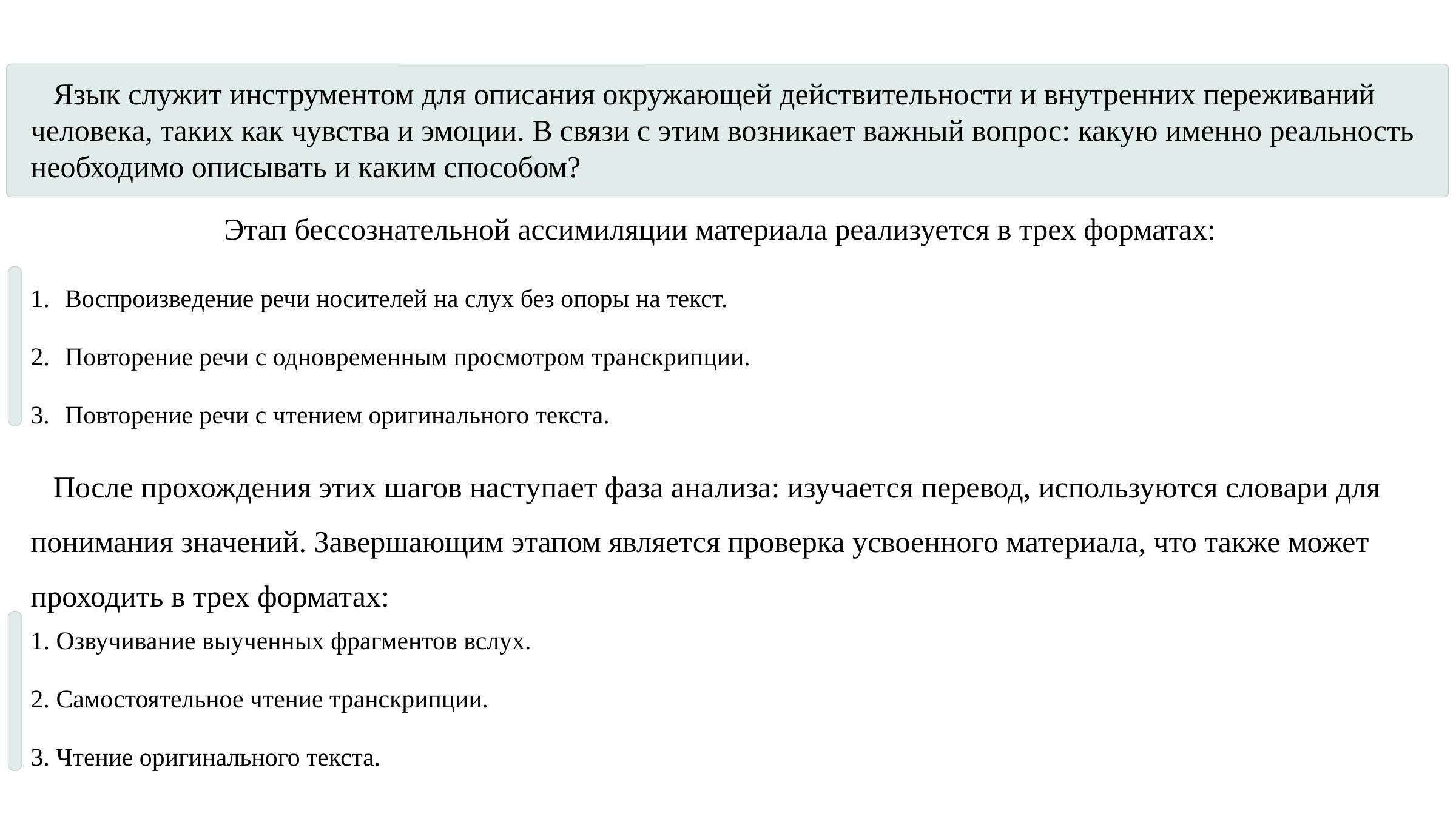

Язык служит инструментом для описания окружающей действительности и внутренних переживаний человека, таких как чувства и эмоции. В связи с этим возникает важный вопрос: какую именно реальность необходимо описывать и каким способом?
Этап бессознательной ассимиляции материала реализуется в трех форматах:
1.	Воспроизведение речи носителей на слух без опоры на текст.
2.	Повторение речи с одновременным просмотром транскрипции.
3.	Повторение речи с чтением оригинального текста.

   После прохождения этих шагов наступает фаза анализа: изучается перевод, используются словари для понимания значений. Завершающим этапом является проверка усвоенного материала, что также может проходить в трех форматах:
1. Озвучивание выученных фрагментов вслух.
2. Самостоятельное чтение транскрипции.
3. Чтение оригинального текста.